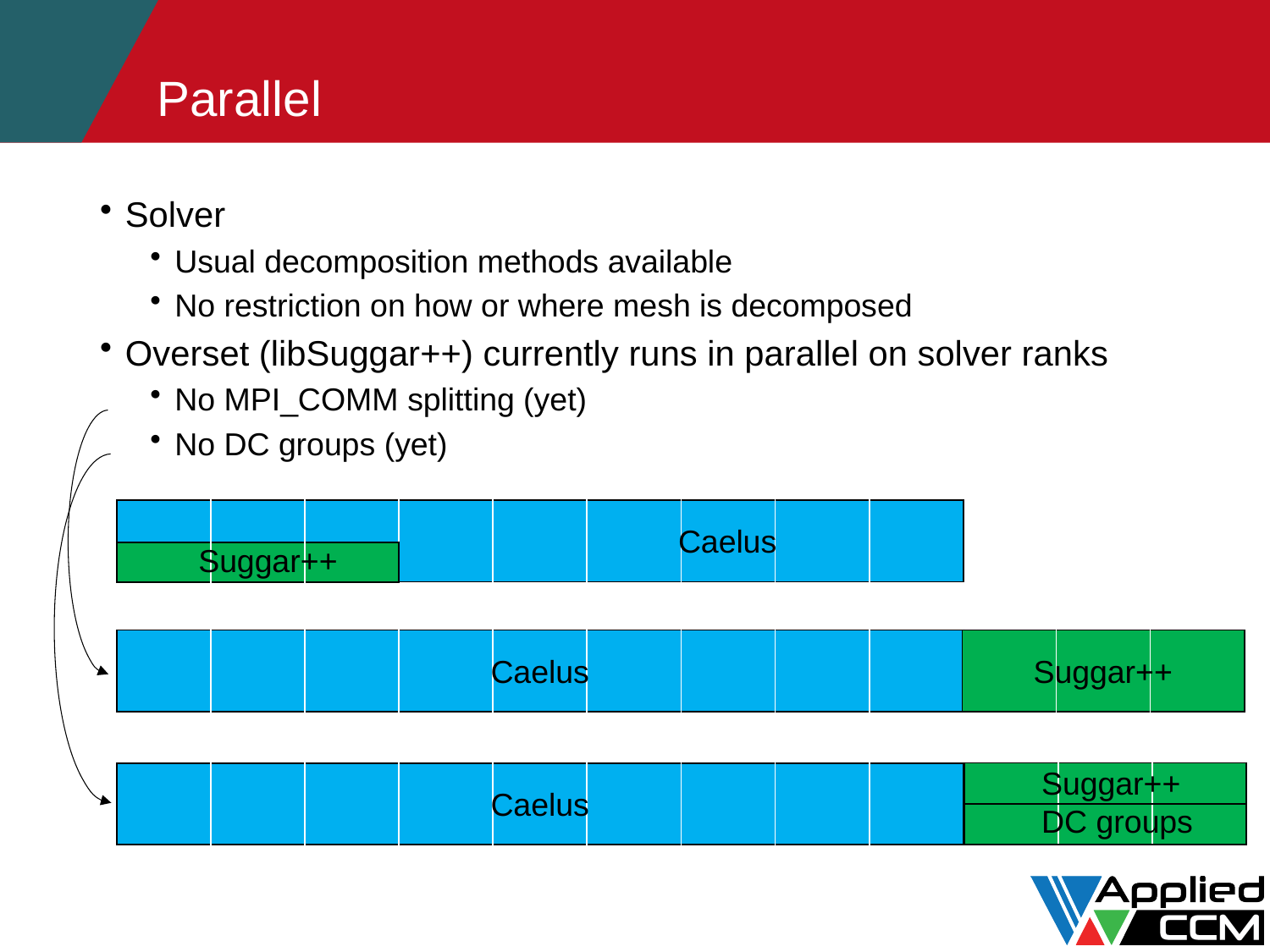

# Parallel
Solver
Usual decomposition methods available
No restriction on how or where mesh is decomposed
Overset (libSuggar++) currently runs in parallel on solver ranks
No MPI_COMM splitting (yet)
No DC groups (yet)

|  |  |  |  |  |  |  |  |  |
| --- | --- | --- | --- | --- | --- | --- | --- | --- |
Caelus
Suggar++
|  |  |  |
| --- | --- | --- |
|  |  |  |  |  |  |  |  |  |
| --- | --- | --- | --- | --- | --- | --- | --- | --- |
|  |  |  |
| --- | --- | --- |
Caelus
Suggar++
Suggar++
DC groups
|  |  |  |
| --- | --- | --- |
|  |  |  |
|  |  |  |  |  |  |  |  |  |
| --- | --- | --- | --- | --- | --- | --- | --- | --- |
Caelus